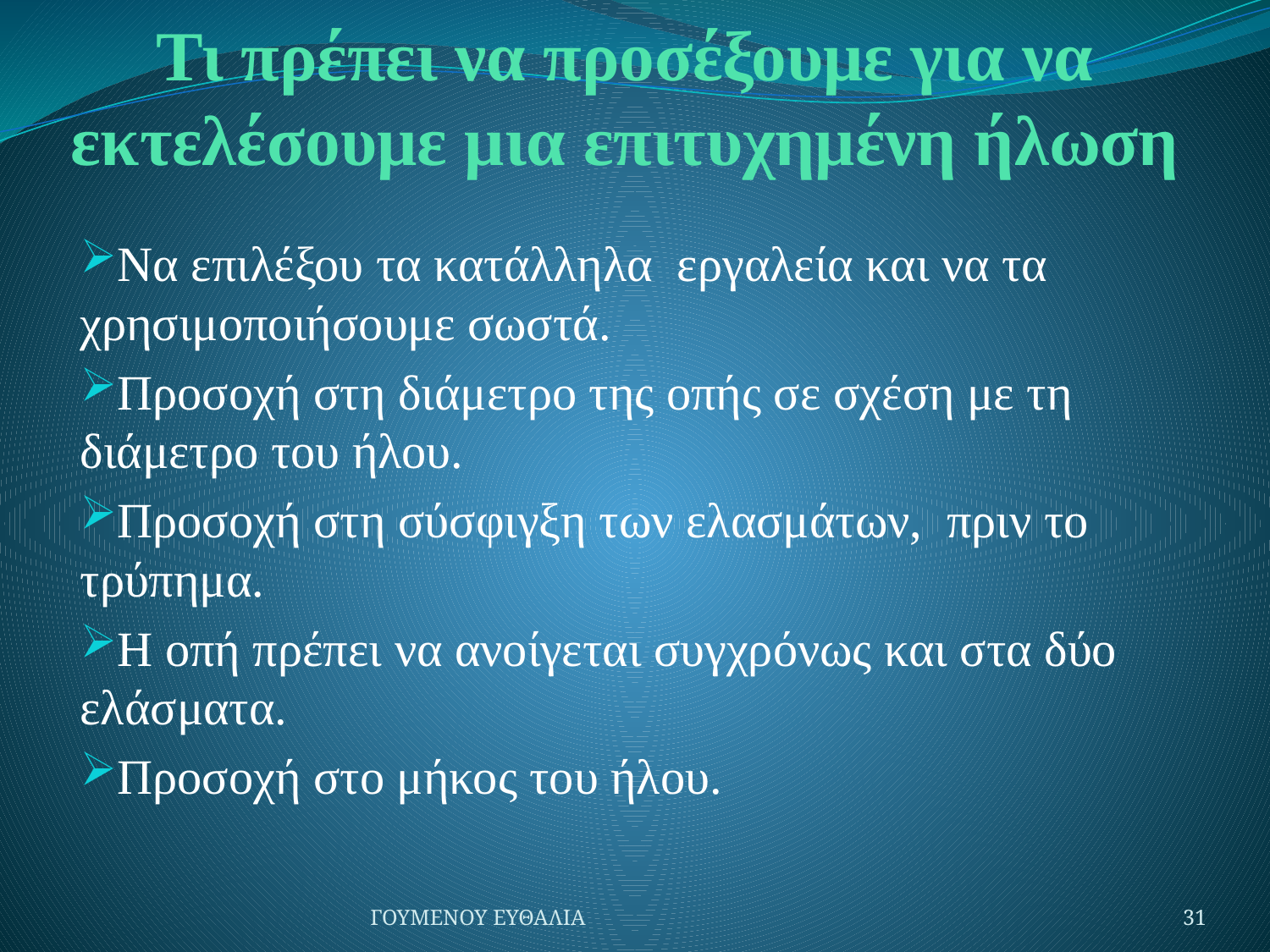

# Τι πρέπει να προσέξουμε για να εκτελέσουμε μια επιτυχημένη ήλωση
Να επιλέξου τα κατάλληλα  εργαλεία και να τα χρησιμοποιήσουμε σωστά.
Προσοχή στη διάμετρο της οπής σε σχέση με τη διάμετρο του ήλου.
Προσοχή στη σύσφιγξη των ελασμάτων,  πριν το τρύπημα.
Η οπή πρέπει να ανοίγεται συγχρόνως και στα δύο ελάσματα.
Προσοχή στο μήκος του ήλου.

ΓΟΥΜΕΝΟΥ ΕΥΘΑΛΙΑ
31